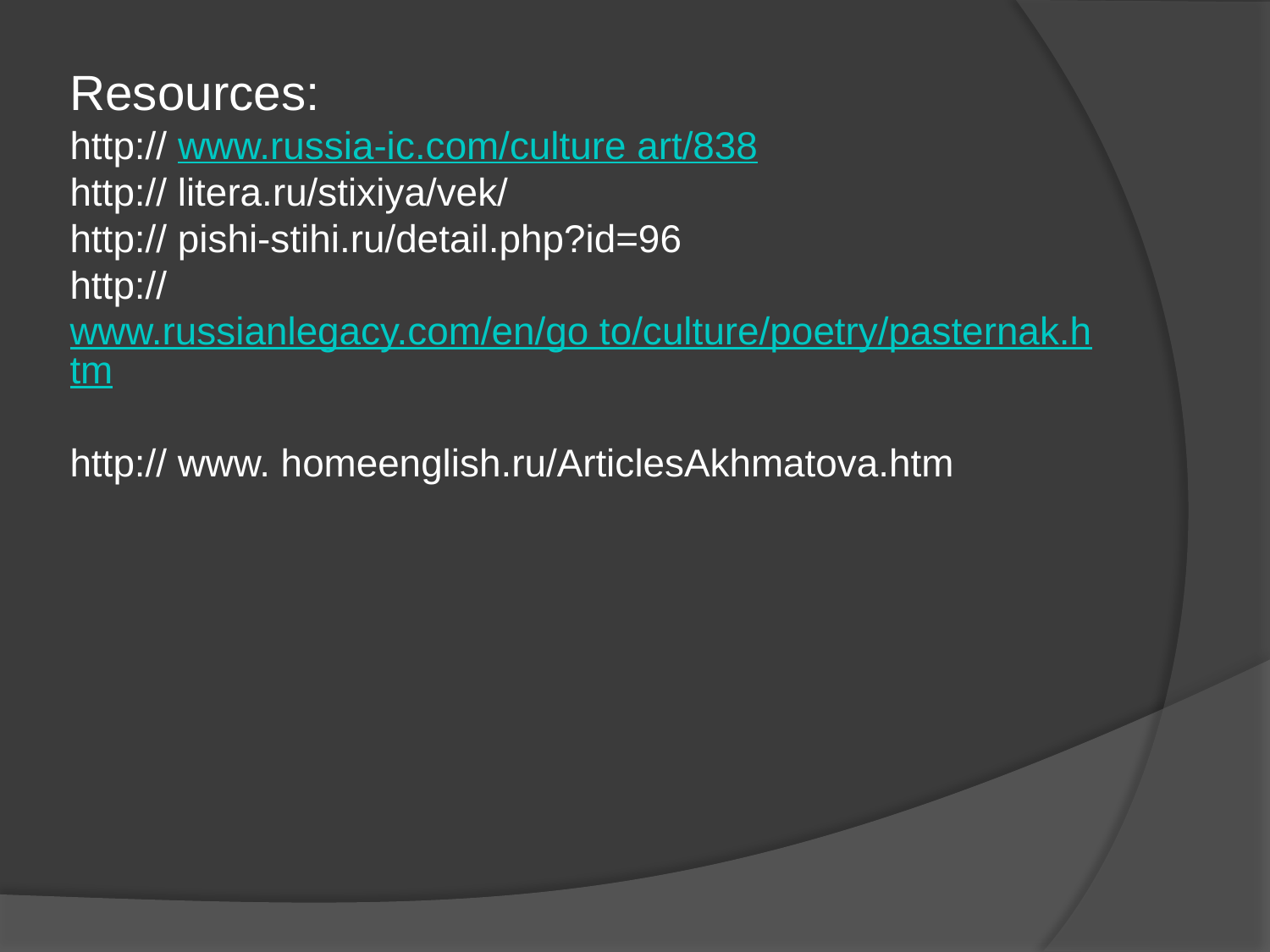

# Resources: http:// www.russia-ic.com/culture art/838 http:// litera.ru/stixiya/vek/ http:// pishi-stihi.ru/detail.php?id=96 http:// www.russianlegacy.com/en/go to/culture/poetry/pasternak.htm http:// www. homeenglish.ru/ArticlesAkhmatova.htm